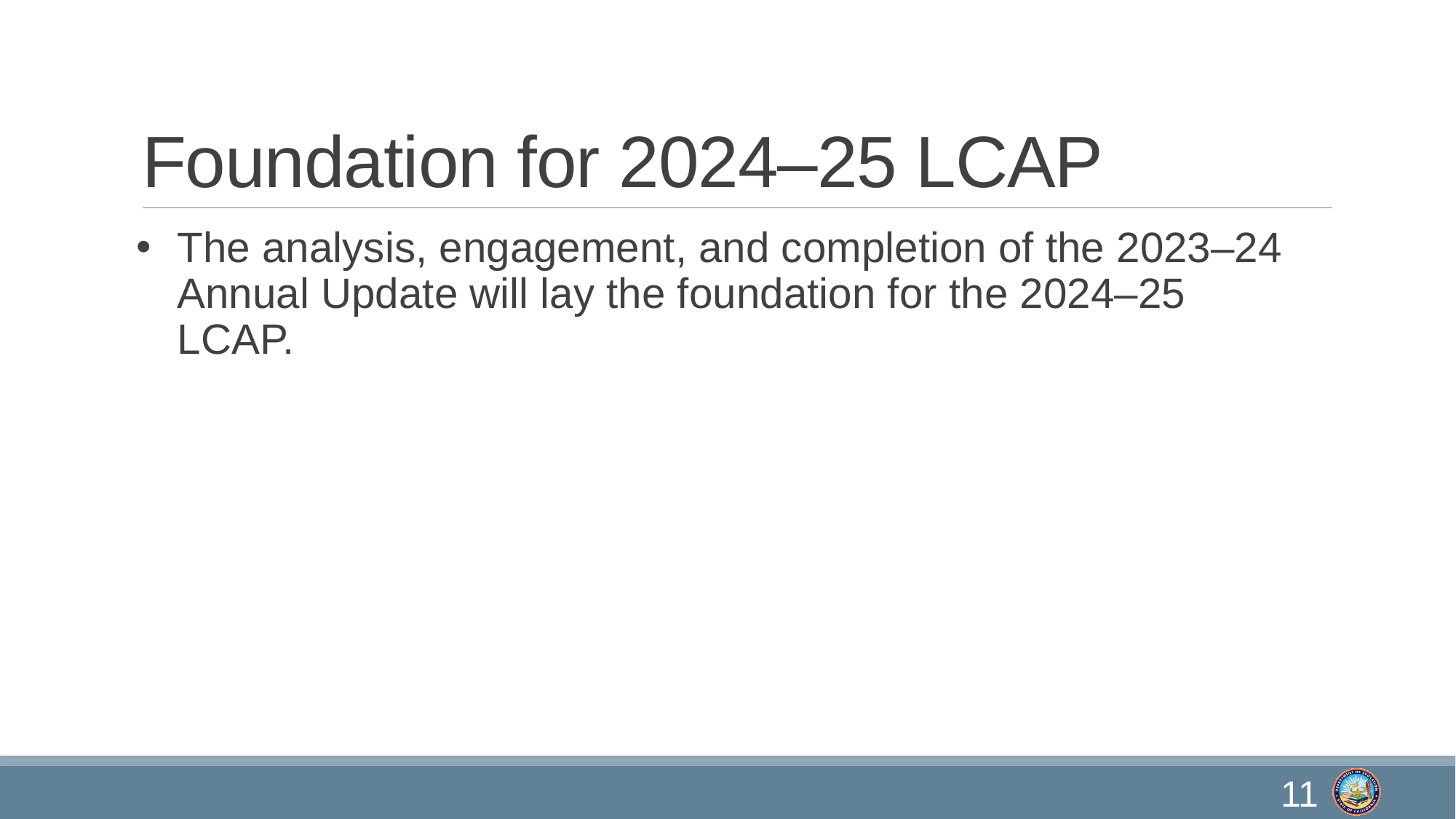

# Foundation for 2024–25 LCAP
The analysis, engagement, and completion of the 2023–24 Annual Update will lay the foundation for the 2024–25 LCAP.
11